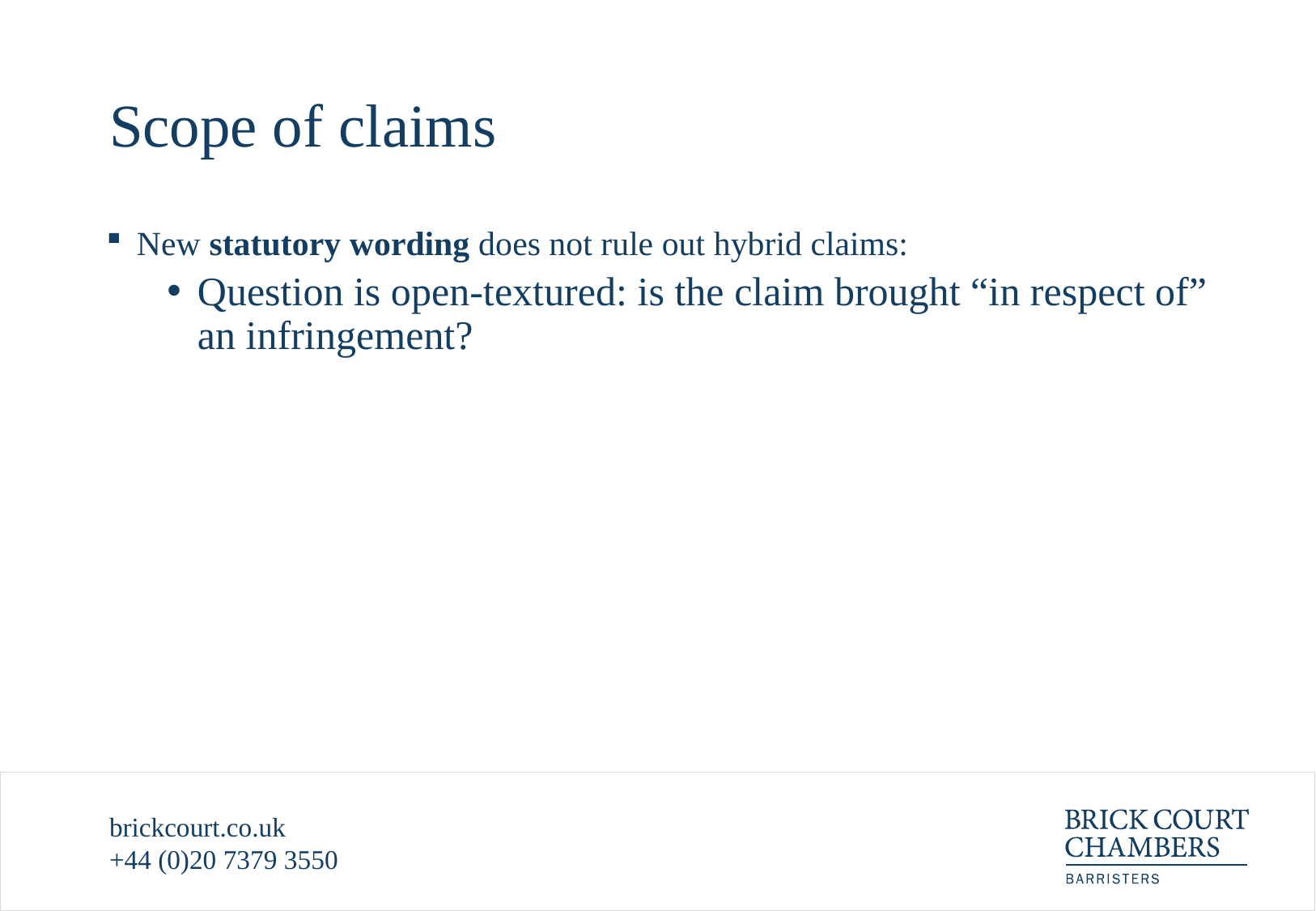

# Scope of claims
New statutory wording does not rule out hybrid claims:
Question is open-textured: is the claim brought “in respect of” an infringement?

brickcourt.co.uk
+44 (0)20 7379 3550